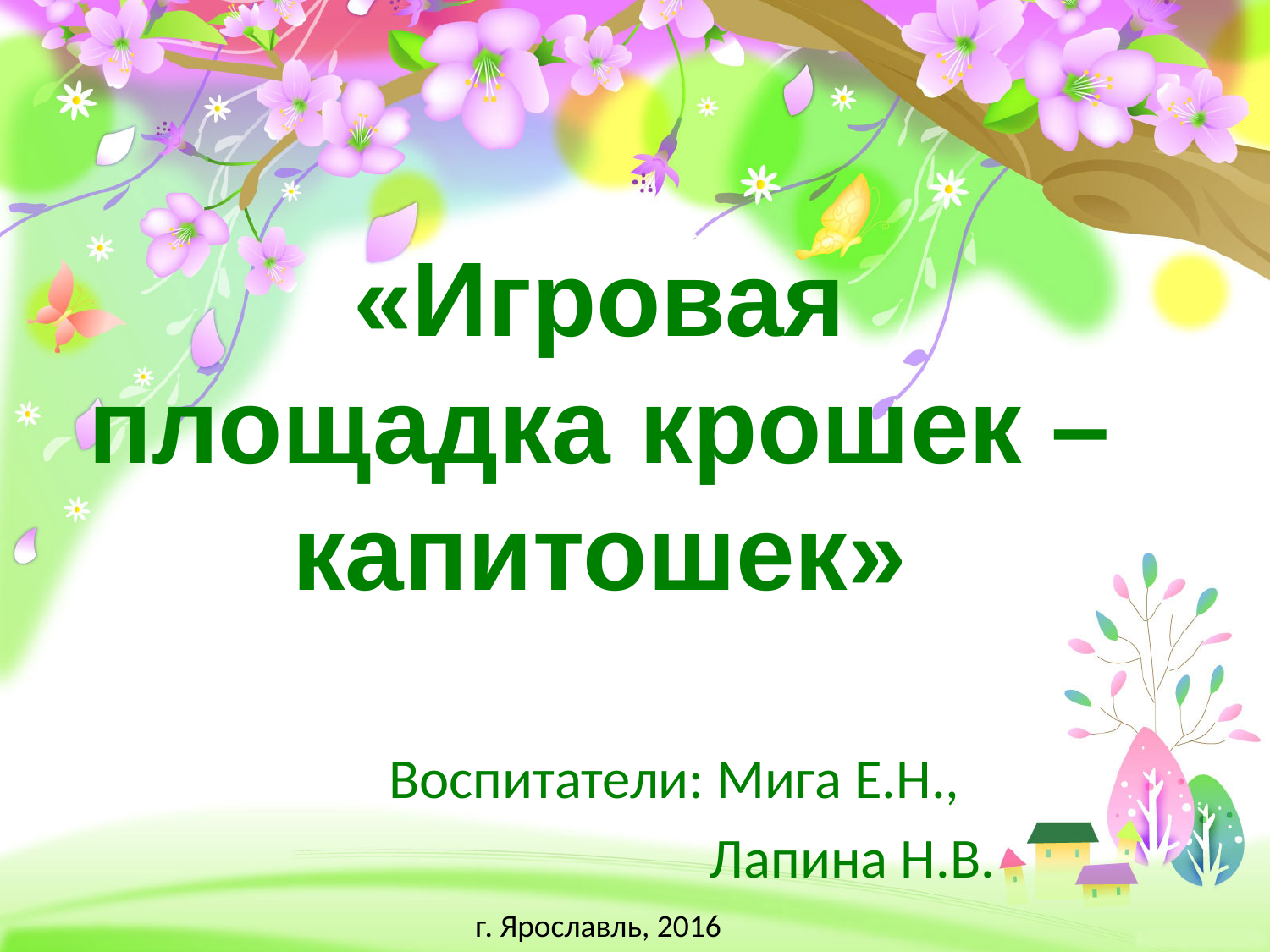

# «Игровая площадка крошек – капитошек»
Воспитатели: Мига Е.Н.,
                             Лапина Н.В.
 г. Ярославль, 2016